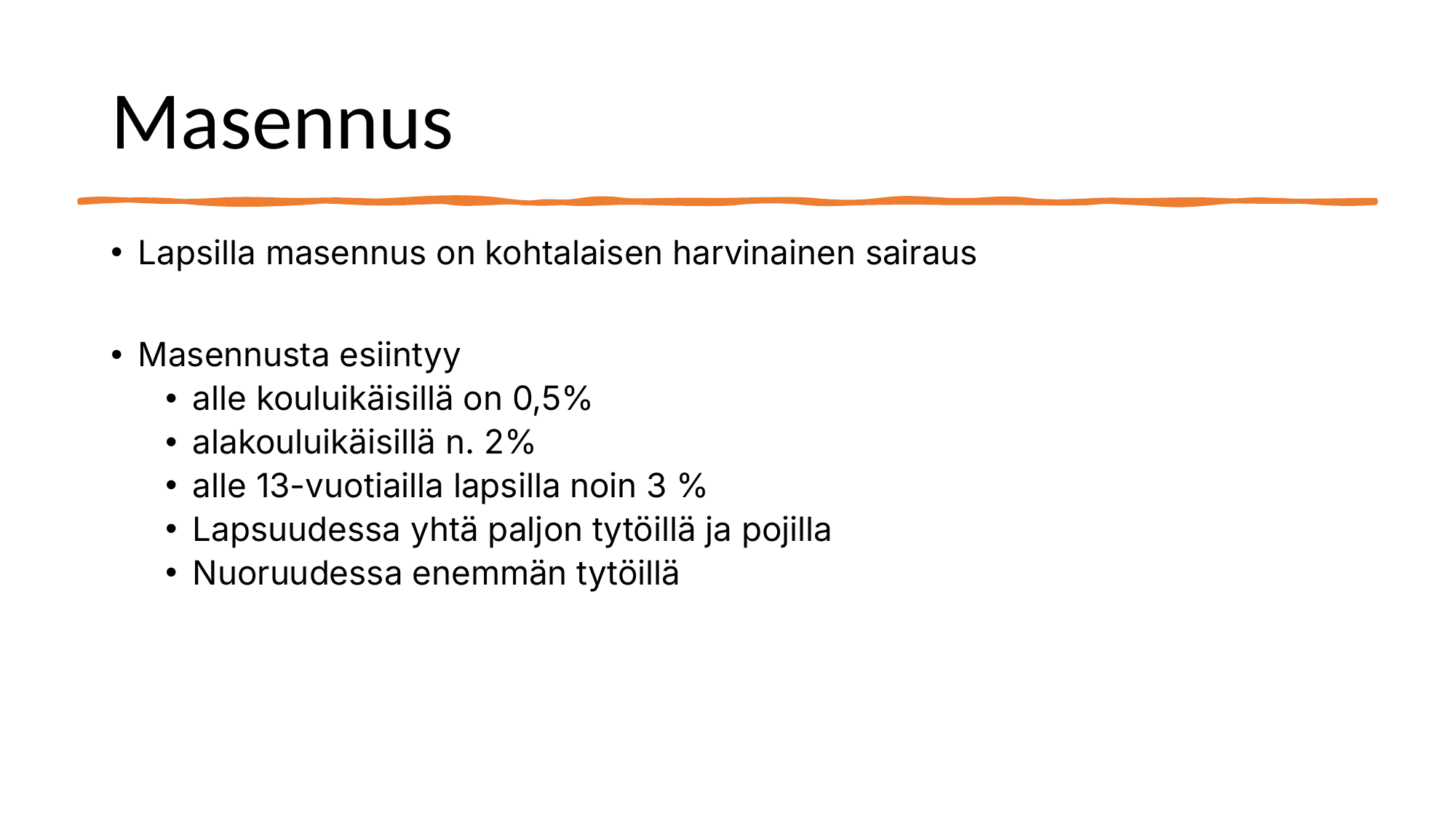

# Masennus

Lapsilla masennus on kohtalaisen harvinainen sairaus

Masennusta esiintyy
alle kouluikäisillä on 0,5%
alakouluikäisillä n. 2%
alle 13-vuotiailla lapsilla noin 3 %
Lapsuudessa yhtä paljon tytöillä ja pojilla
Nuoruudessa enemmän tytöillä